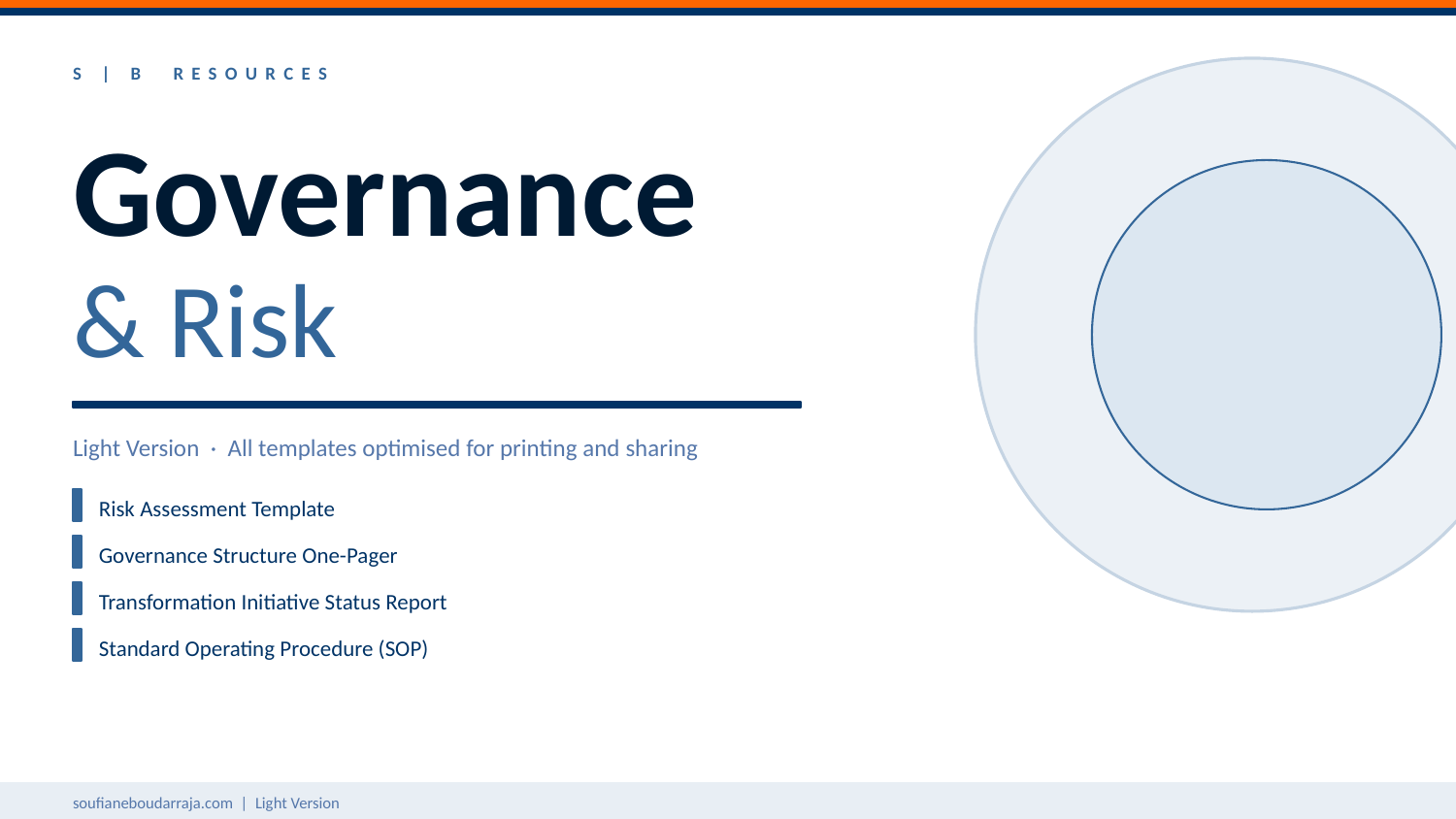

S | B  RESOURCES

Governance

& Risk

Light Version  ·  All templates optimised for printing and sharing
Risk Assessment Template

Governance Structure One-Pager

Transformation Initiative Status Report

Standard Operating Procedure (SOP)

soufianeboudarraja.com  |  Light Version